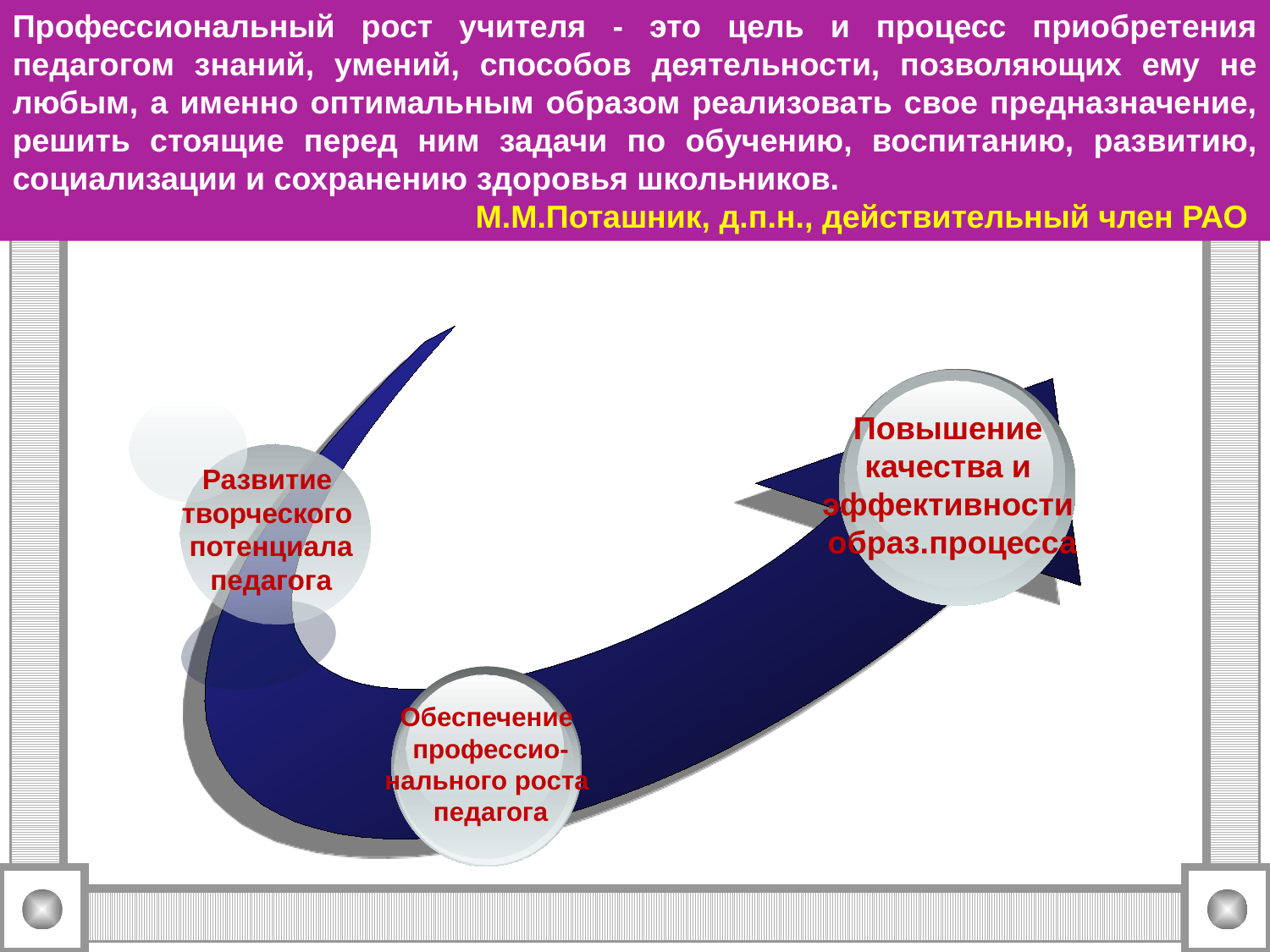

Профессиональный рост учителя - это цель и процесс приобретения педагогом знаний, умений, способов деятельности, позволяющих ему не любым, а именно оптимальным образом реализовать свое предназначение, решить стоящие перед ним задачи по обучению, воспитанию, развитию, социализации и сохранению здоровья школьников.
М.М.Поташник, д.п.н., действительный член РАО

Повышение
качества и
эффективности
образ.процесса

Развитие
творческого
потенциала
педагога

Обеспечение
профессио-
нального роста
педагога